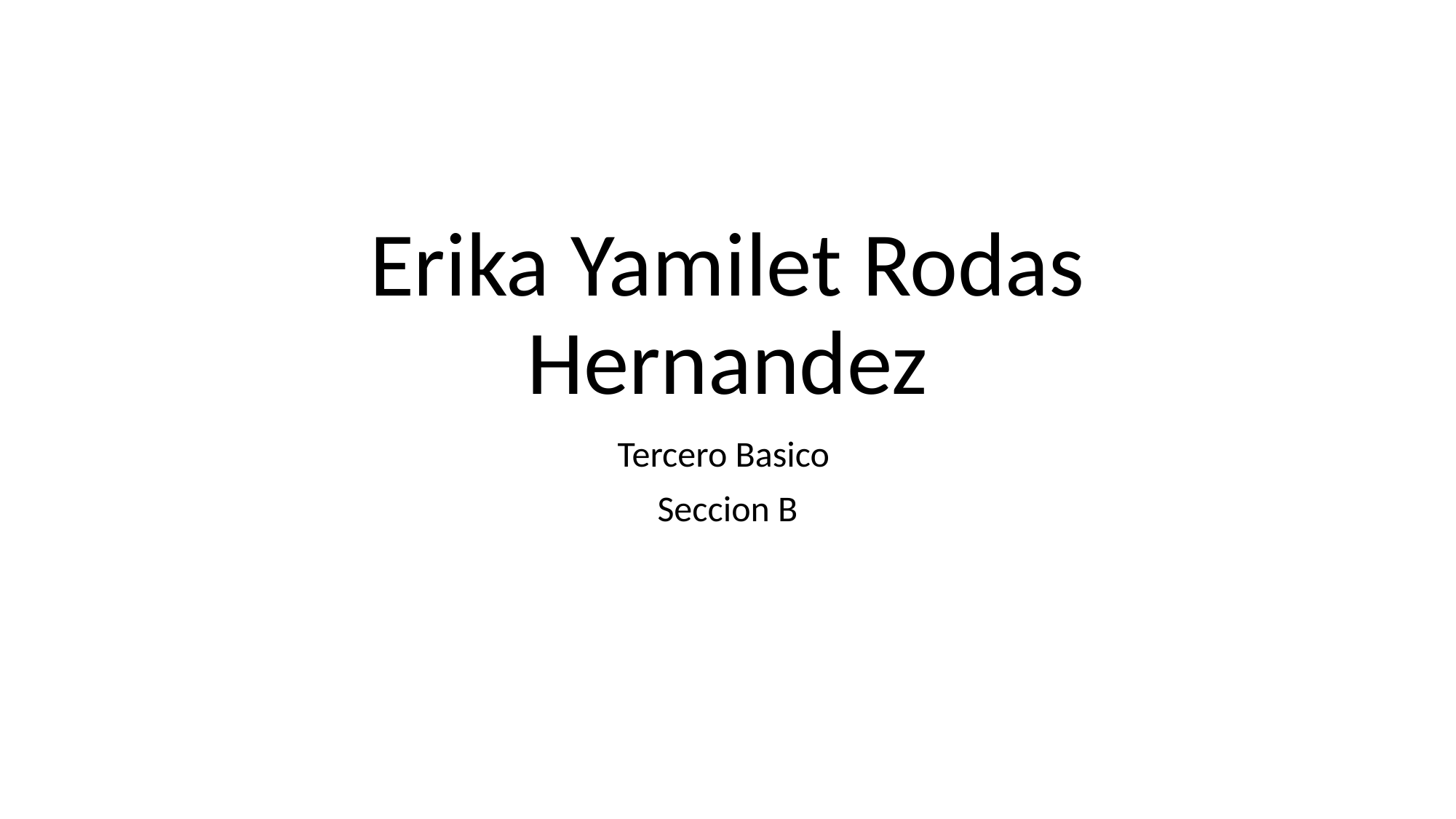

# Erika Yamilet Rodas Hernandez
Tercero Basico
Seccion B